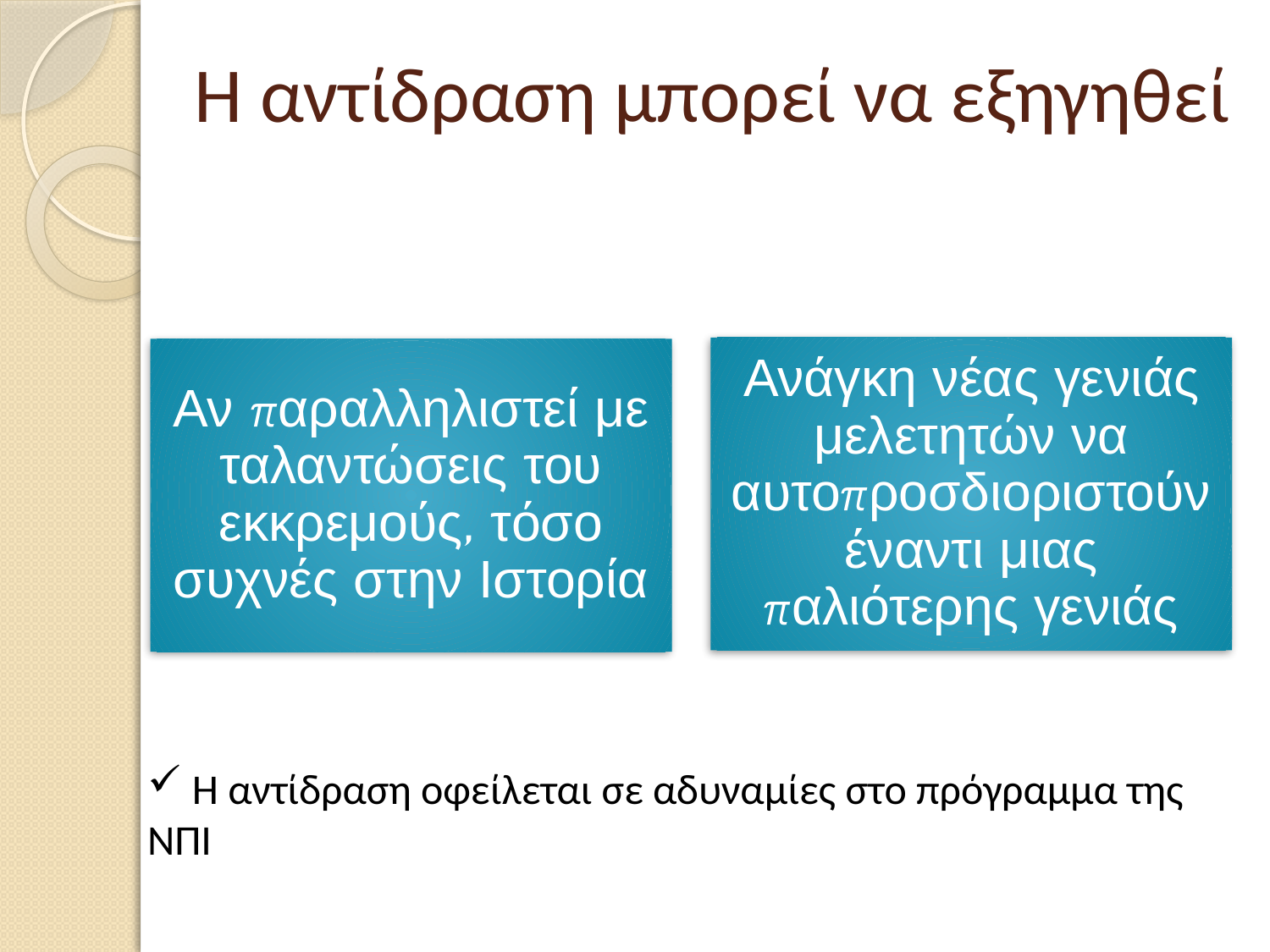

# Η αντίδραση μπορεί να εξηγηθεί
Αν παραλληλιστεί με ταλαντώσεις του εκκρεμούς, τόσο συχνές στην Ιστορία
Ανάγκη νέας γενιάς μελετητών να αυτοπροσδιοριστούν έναντι μιας παλιότερης γενιάς
 Η αντίδραση οφείλεται σε αδυναμίες στο πρόγραμμα της ΝΠΙ